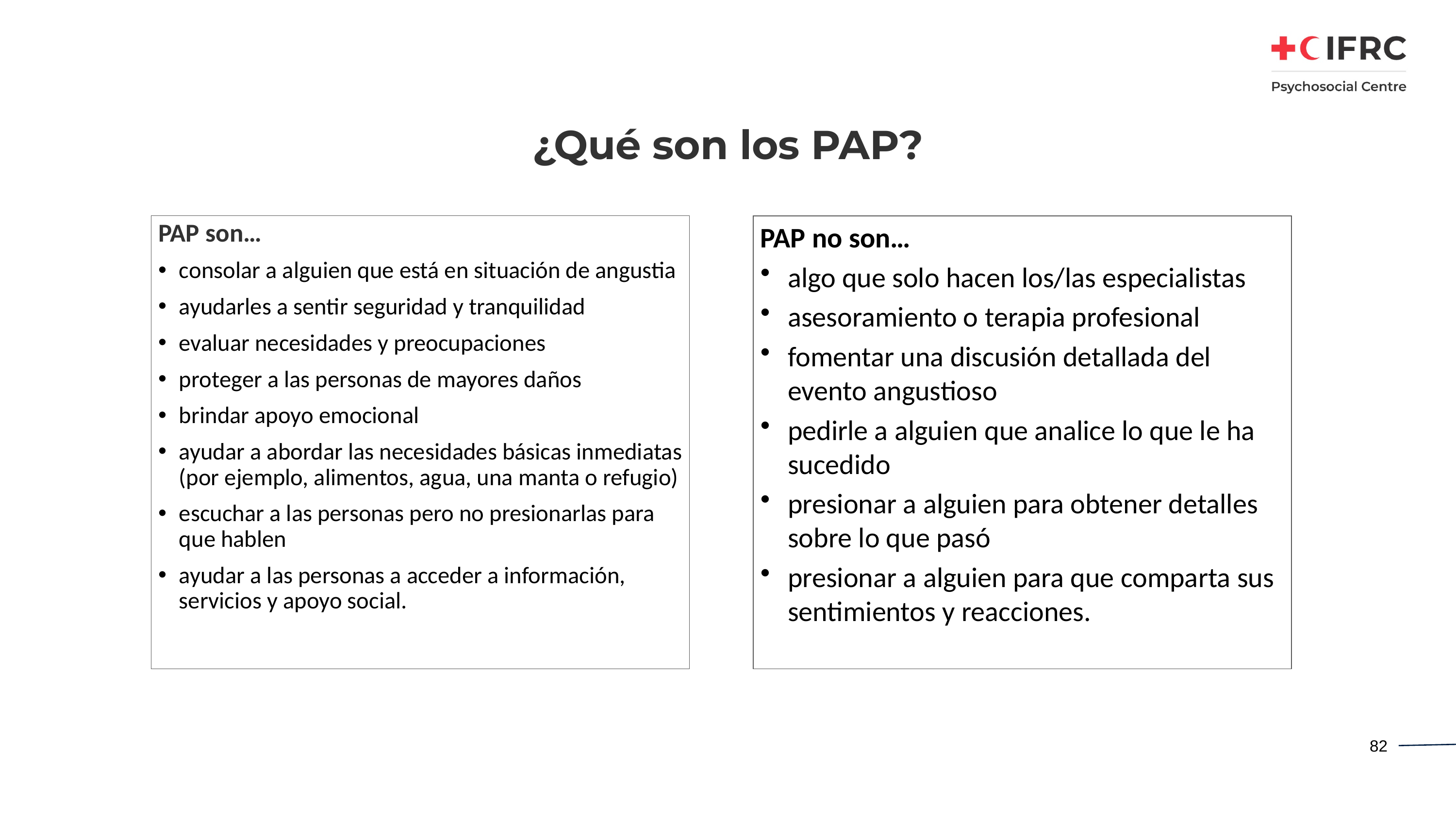

# ¿Qué son los PAP?
PAP son…
consolar a alguien que está en situación de angustia
ayudarles a sentir seguridad y tranquilidad
evaluar necesidades y preocupaciones
proteger a las personas de mayores daños
brindar apoyo emocional
ayudar a abordar las necesidades básicas inmediatas (por ejemplo, alimentos, agua, una manta o refugio)
escuchar a las personas pero no presionarlas para que hablen
ayudar a las personas a acceder a información, servicios y apoyo social.

PAP no son…
algo que solo hacen los/las especialistas
asesoramiento o terapia profesional
fomentar una discusión detallada del evento angustioso
pedirle a alguien que analice lo que le ha sucedido
presionar a alguien para obtener detalles sobre lo que pasó
presionar a alguien para que comparta sus sentimientos y reacciones.